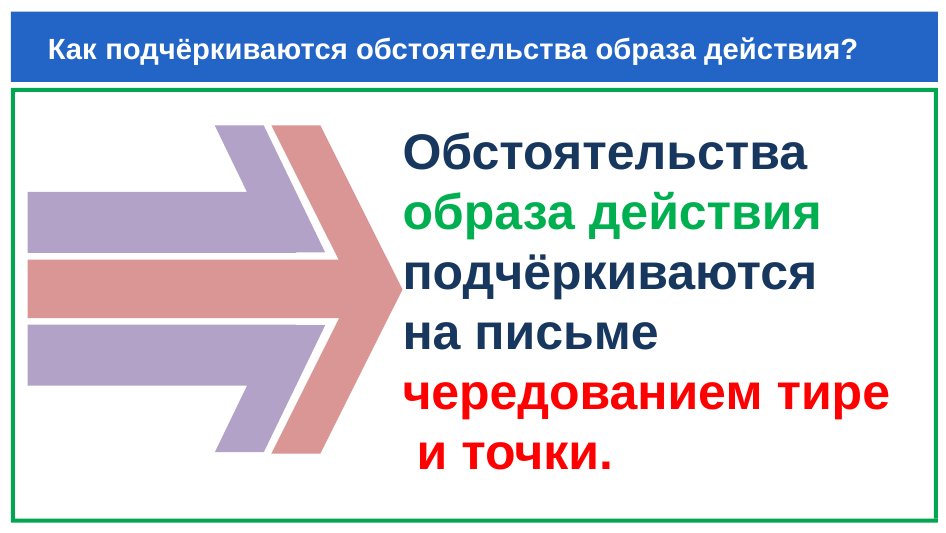

Обстоятельства образа действия подчёркиваются
на письме
чередованием тире
 и точки.

# Как подчёркиваются обстоятельства образа действия?